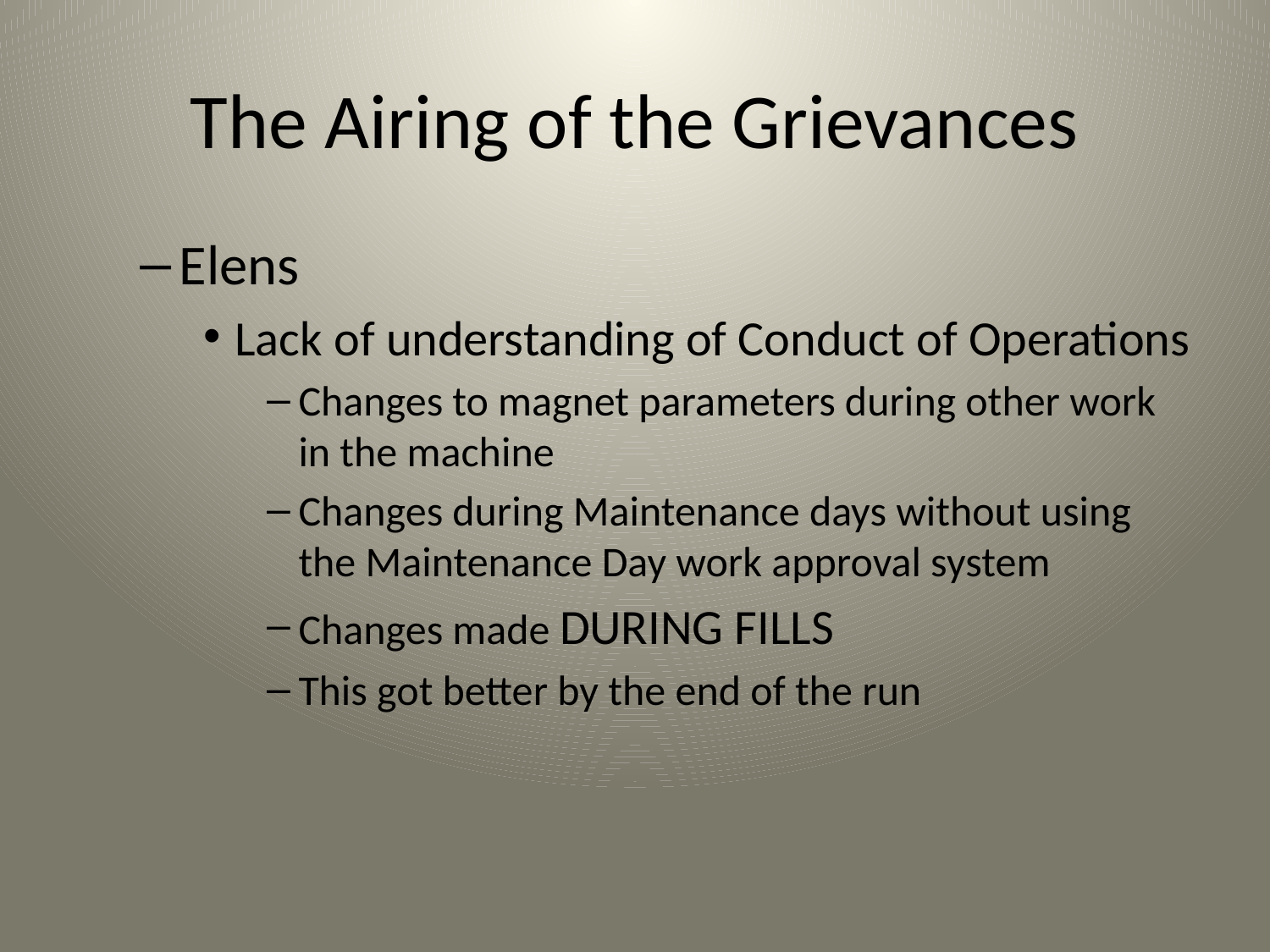

# The Airing of the Grievances
Elens
Lack of understanding of Conduct of Operations
Changes to magnet parameters during other work in the machine
Changes during Maintenance days without using the Maintenance Day work approval system
Changes made DURING FILLS
This got better by the end of the run